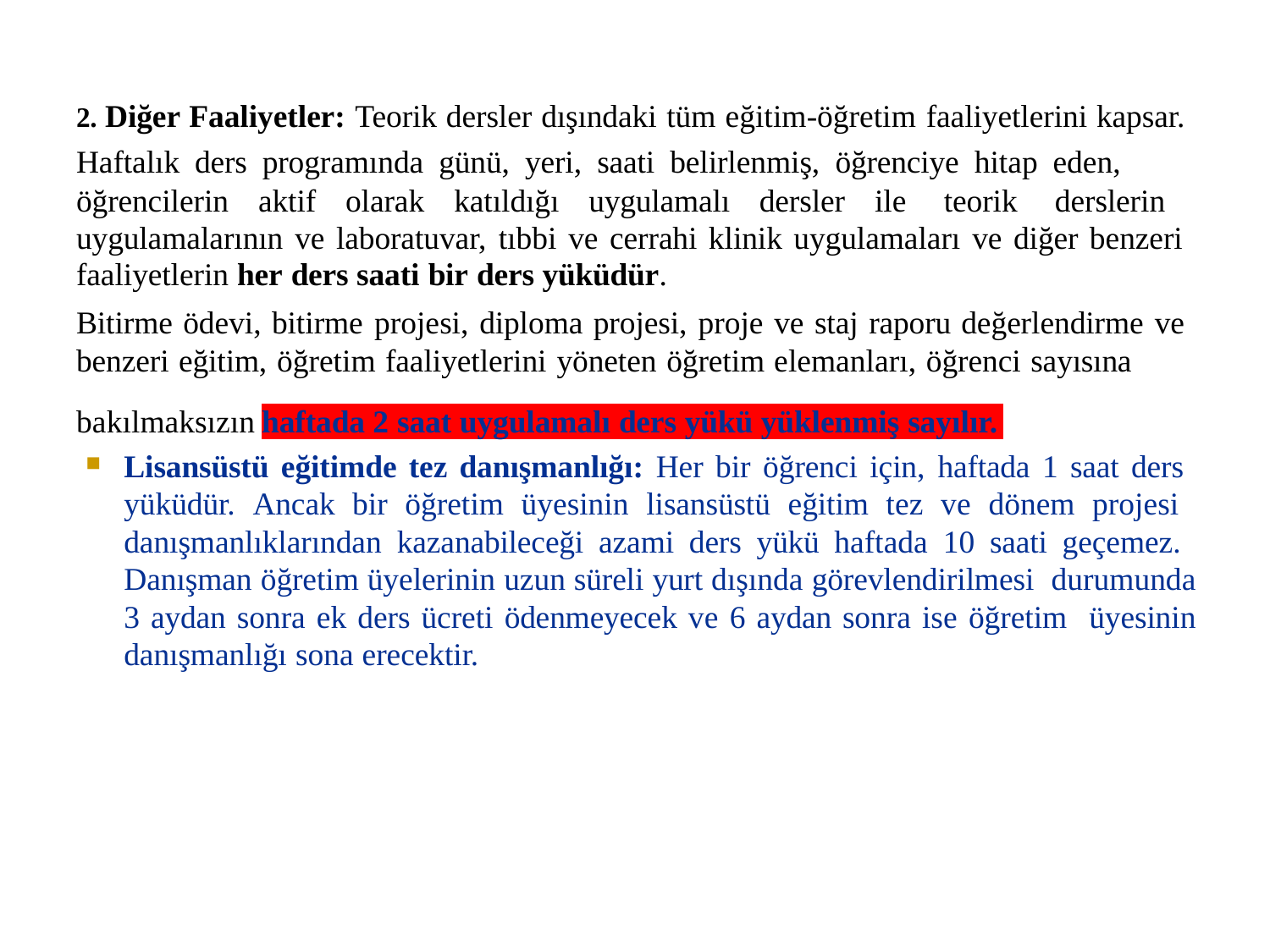

2. Diğer Faaliyetler: Teorik dersler dışındaki tüm eğitim-öğretim faaliyetlerini kapsar.  Haftalık ders programında günü, yeri, saati belirlenmiş, öğrenciye hitap eden,
öğrencilerin aktif olarak katıldığı uygulamalı dersler ile teorik derslerin  uygulamalarının ve laboratuvar, tıbbi ve cerrahi klinik uygulamaları ve diğer benzeri  faaliyetlerin her ders saati bir ders yüküdür.
Bitirme ödevi, bitirme projesi, diploma projesi, proje ve staj raporu değerlendirme ve  benzeri eğitim, öğretim faaliyetlerini yöneten öğretim elemanları, öğrenci sayısına
bakılmaksızın
haftada 2 saat uygulamalı ders yükü yüklenmiş sayılır.
Lisansüstü eğitimde tez danışmanlığı: Her bir öğrenci için, haftada 1 saat ders  yüküdür. Ancak bir öğretim üyesinin lisansüstü eğitim tez ve dönem projesi  danışmanlıklarından kazanabileceği azami ders yükü haftada 10 saati geçemez.  Danışman öğretim üyelerinin uzun süreli yurt dışında görevlendirilmesi  durumunda 3 aydan sonra ek ders ücreti ödenmeyecek ve 6 aydan sonra ise öğretim  üyesinin danışmanlığı sona erecektir.